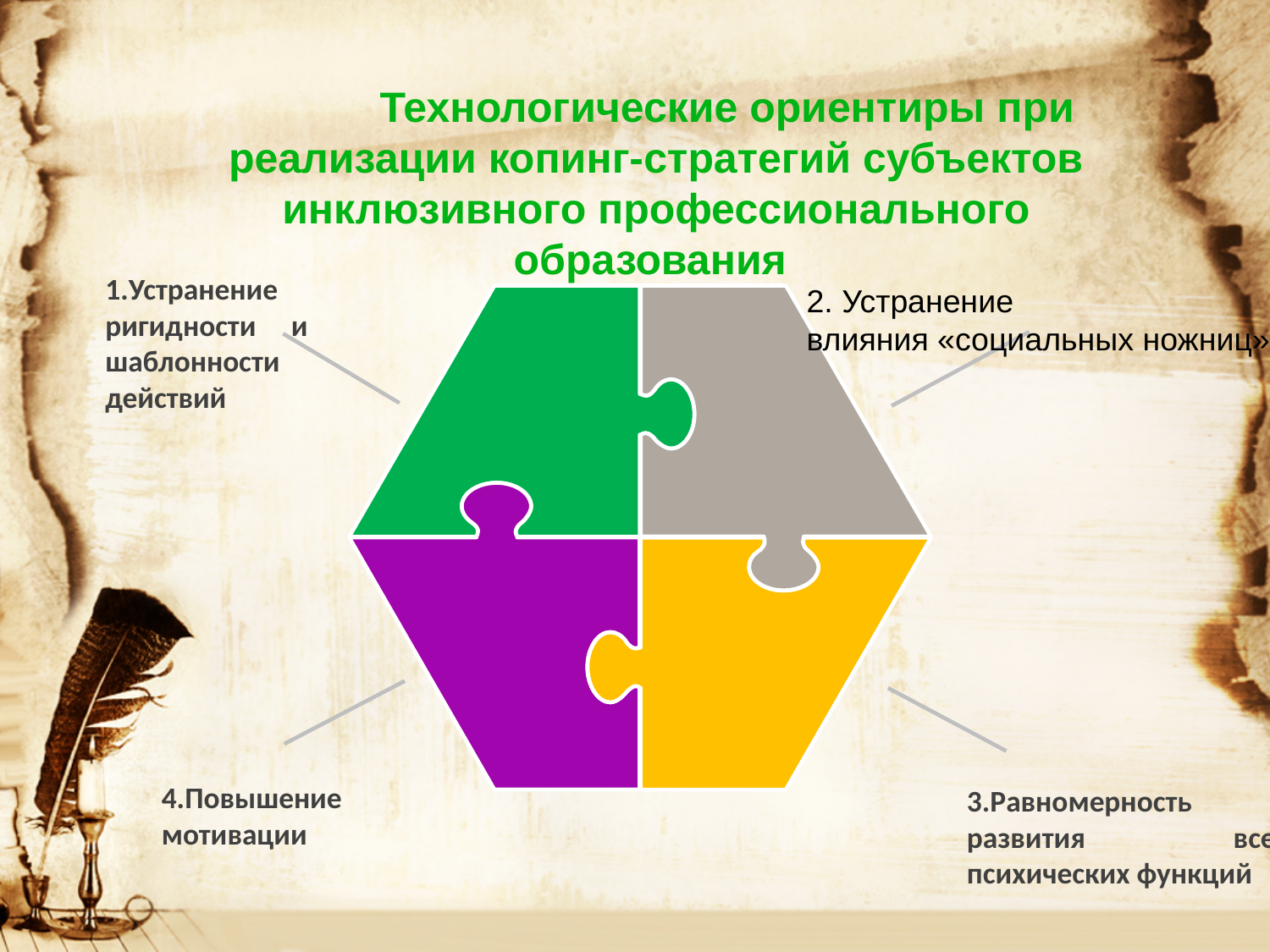

Технологические ориентиры при реализации копинг-стратегий субъектов инклюзивного профессионального образования
1.Устранение ригидности и шаблонности действий
2. Устранение
влияния «социальных ножниц»

4.Повышение мотивации
3.Равномерность развития всех психических функций